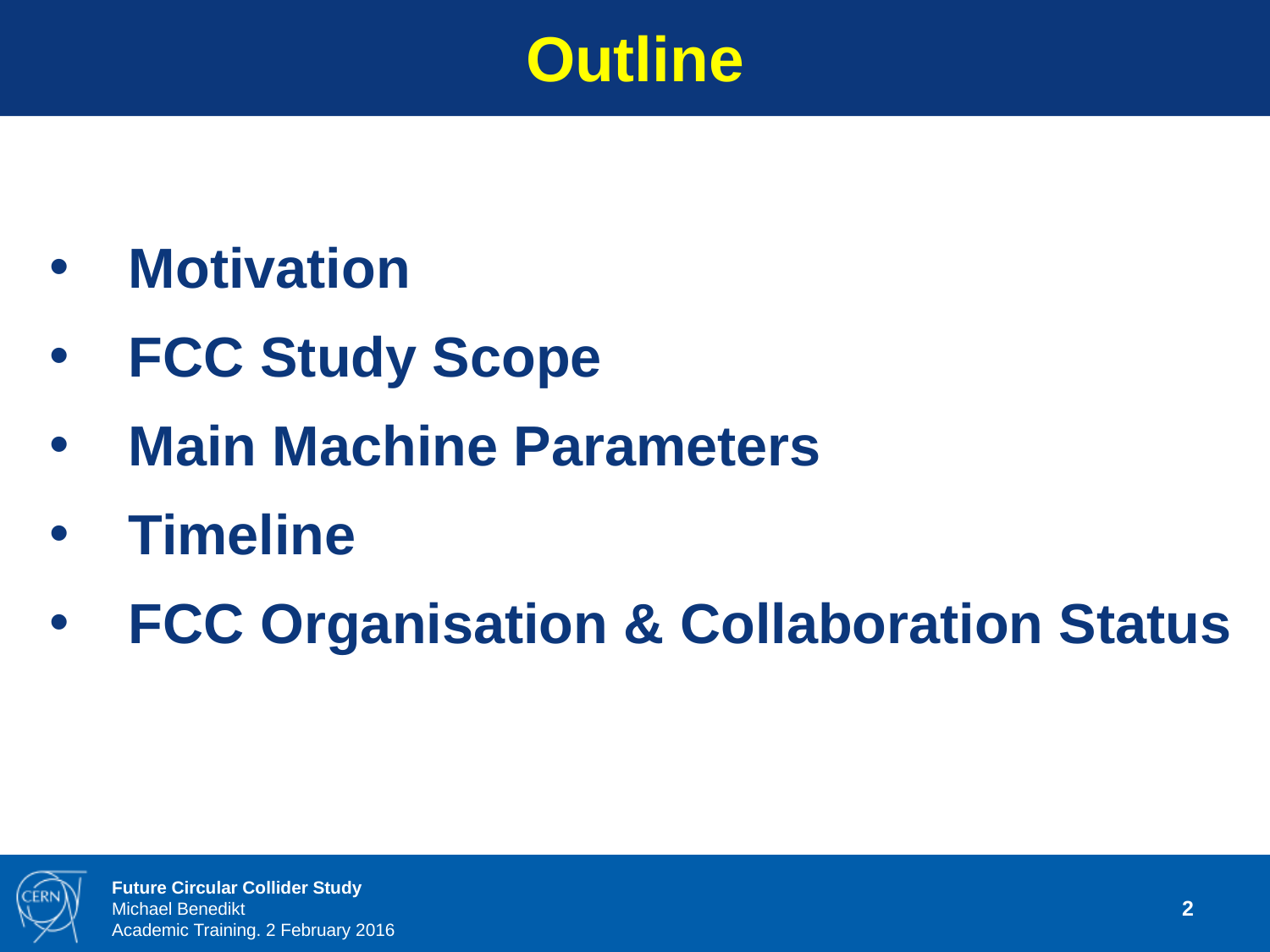

Outline
Motivation
FCC Study Scope
Main Machine Parameters
Timeline
FCC Organisation & Collaboration Status